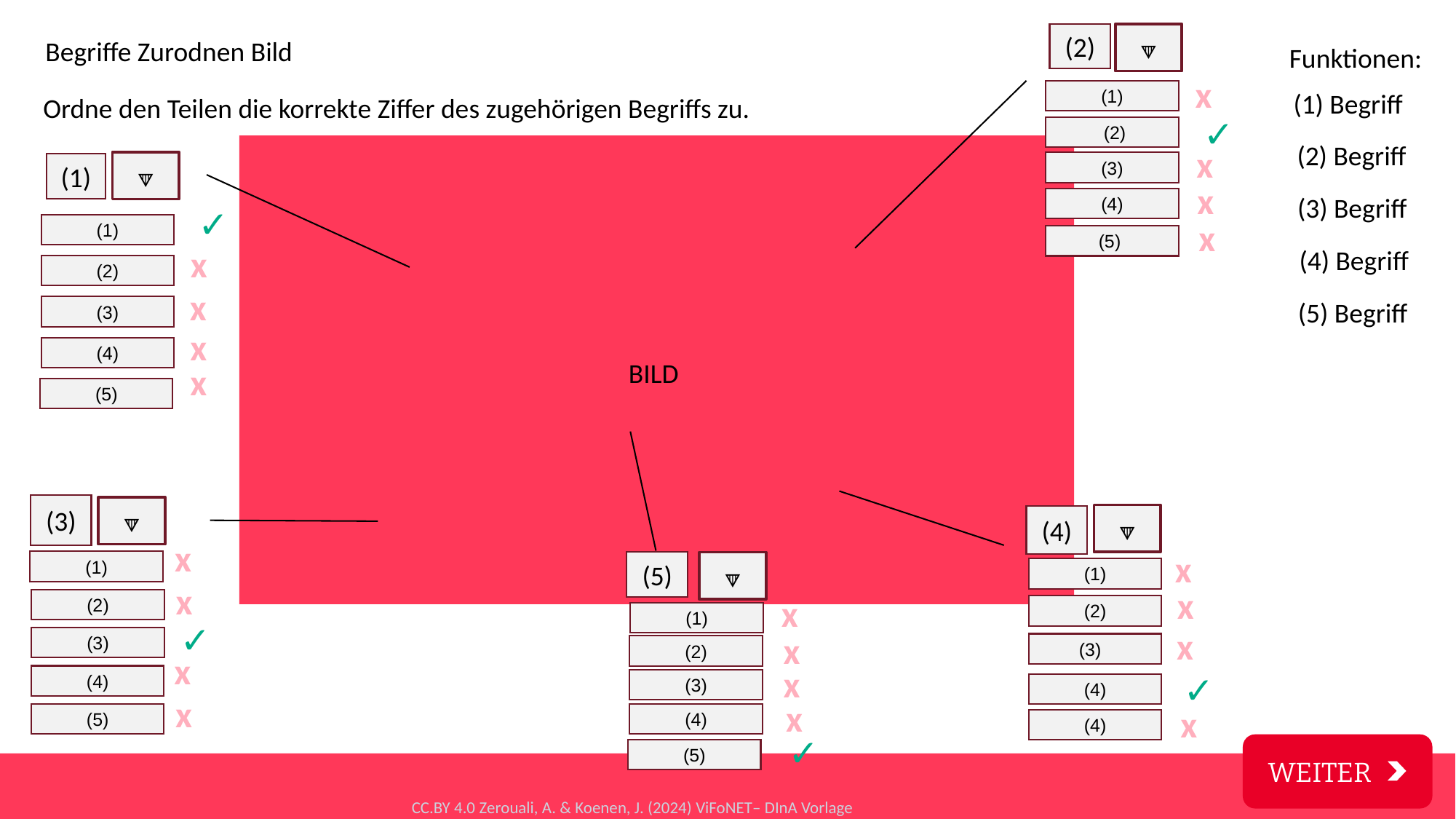

(2)
🔽
Begriffe Zurodnen Bild
Funktionen:
x
(1)
(1) Begriff
Ordne den Teilen die korrekte Ziffer des zugehörigen Begriffs zu.
✓
 (2)
(2) Begriff
BILD
x
🔽
(3)
(1)
x
(3) Begriff
(4)
✓
x
(1)
(5)
x
(4) Begriff
(2)
x
(5) Begriff
(3)
x
(4)
x
(5)
(3)
🔽
🔽
(4)
x
x
(1)
(5)
🔽
(1)
x
x
x
(2)
(2)
(1)
✓
x
x
(3)
(3)
(2)
x
x
✓
(4)
(3)
(4)
x
x
x
(4)
(5)
(4)
✓
  WEITER

(5)